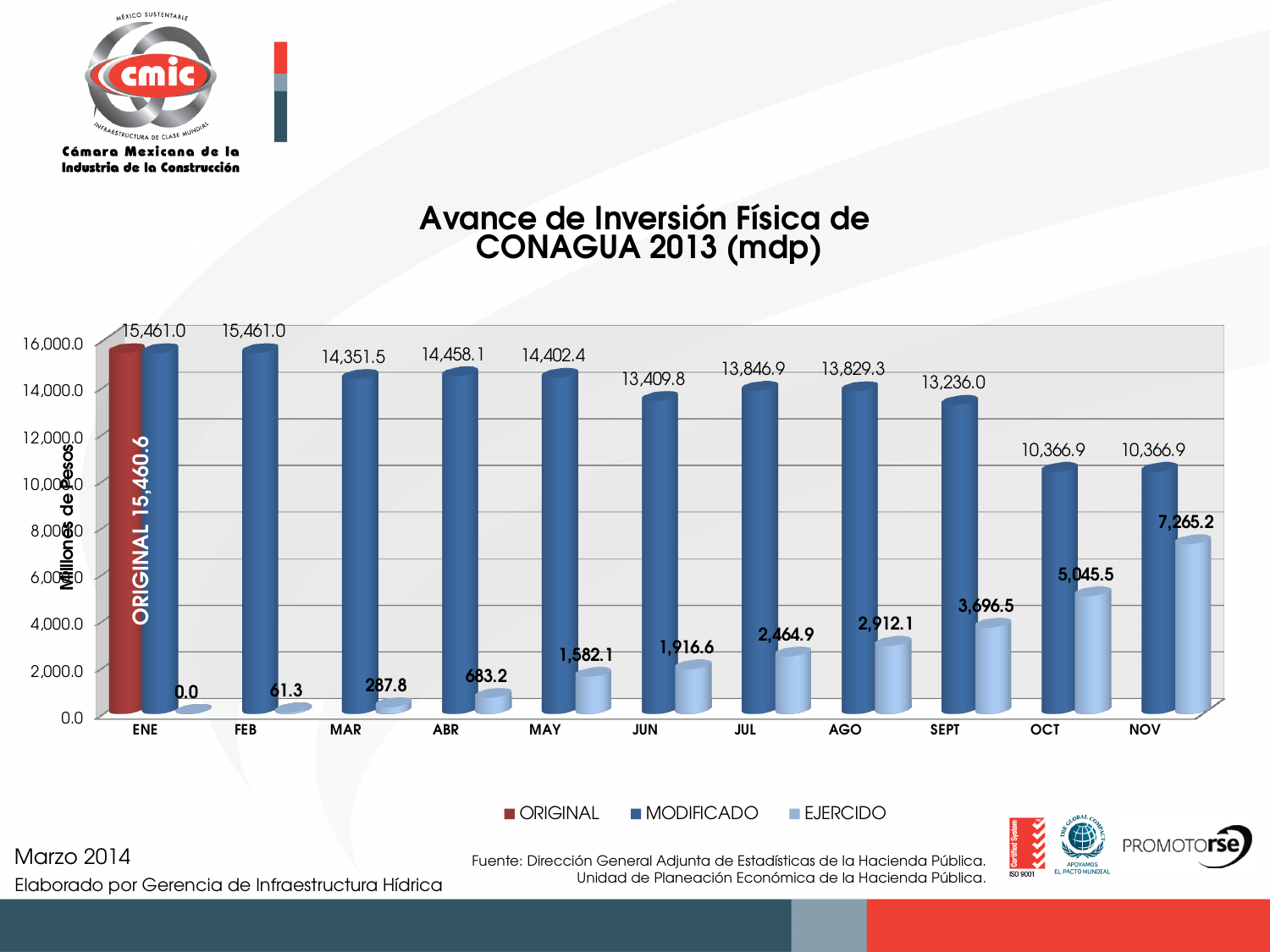

[unsupported chart]

ORIGINAL 15,460.6
Marzo 2014
Fuente: Dirección General Adjunta de Estadísticas de la Hacienda Pública.
Unidad de Planeación Económica de la Hacienda Pública.
Elaborado por Gerencia de Infraestructura Hídrica